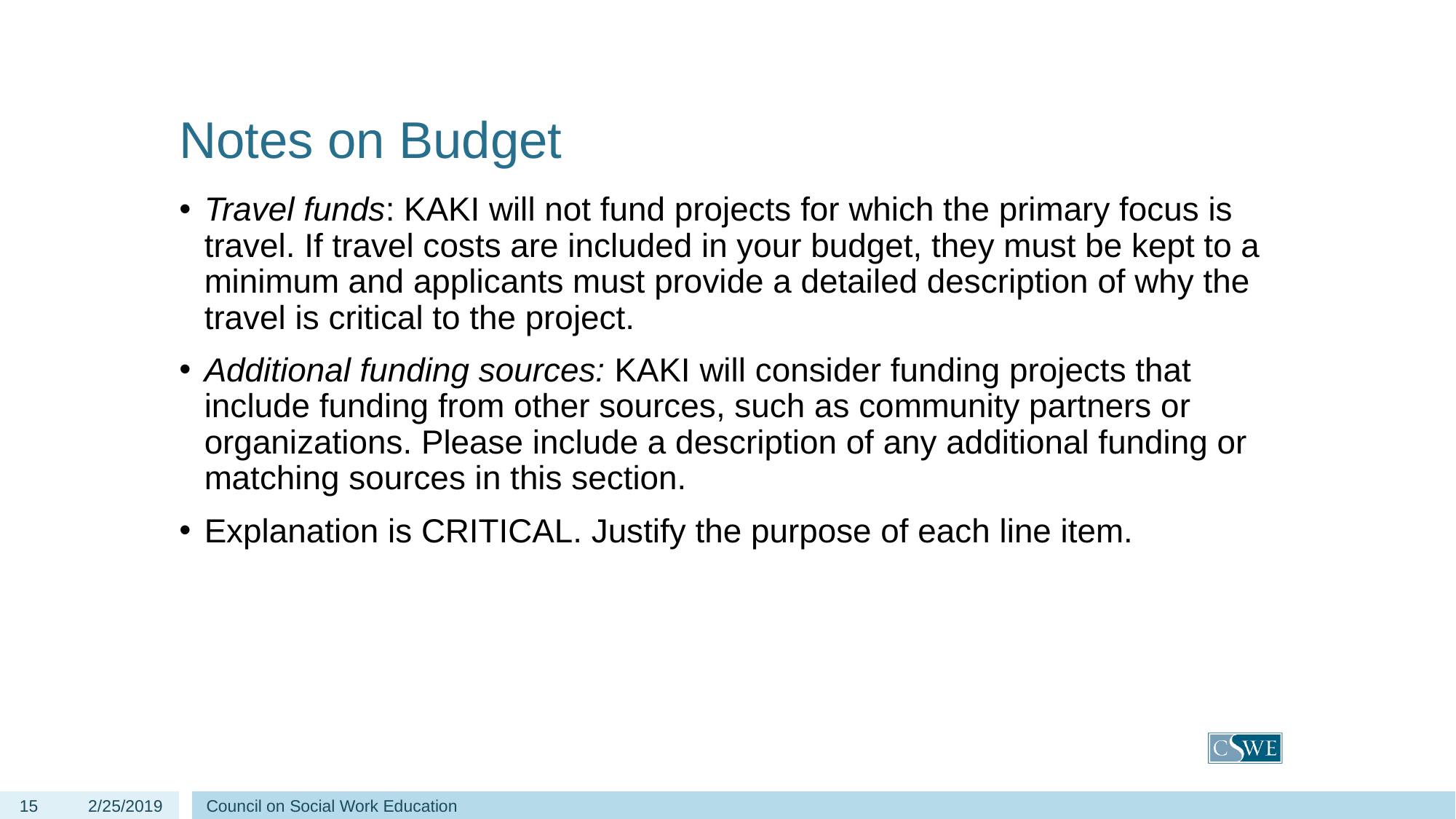

# Notes on Budget
Travel funds: KAKI will not fund projects for which the primary focus is travel. If travel costs are included in your budget, they must be kept to a minimum and applicants must provide a detailed description of why the travel is critical to the project.
Additional funding sources: KAKI will consider funding projects that include funding from other sources, such as community partners or organizations. Please include a description of any additional funding or matching sources in this section.
Explanation is CRITICAL. Justify the purpose of each line item.
15
2/25/2019
Council on Social Work Education                                                                                                                                                                                                                       www.cswe.org